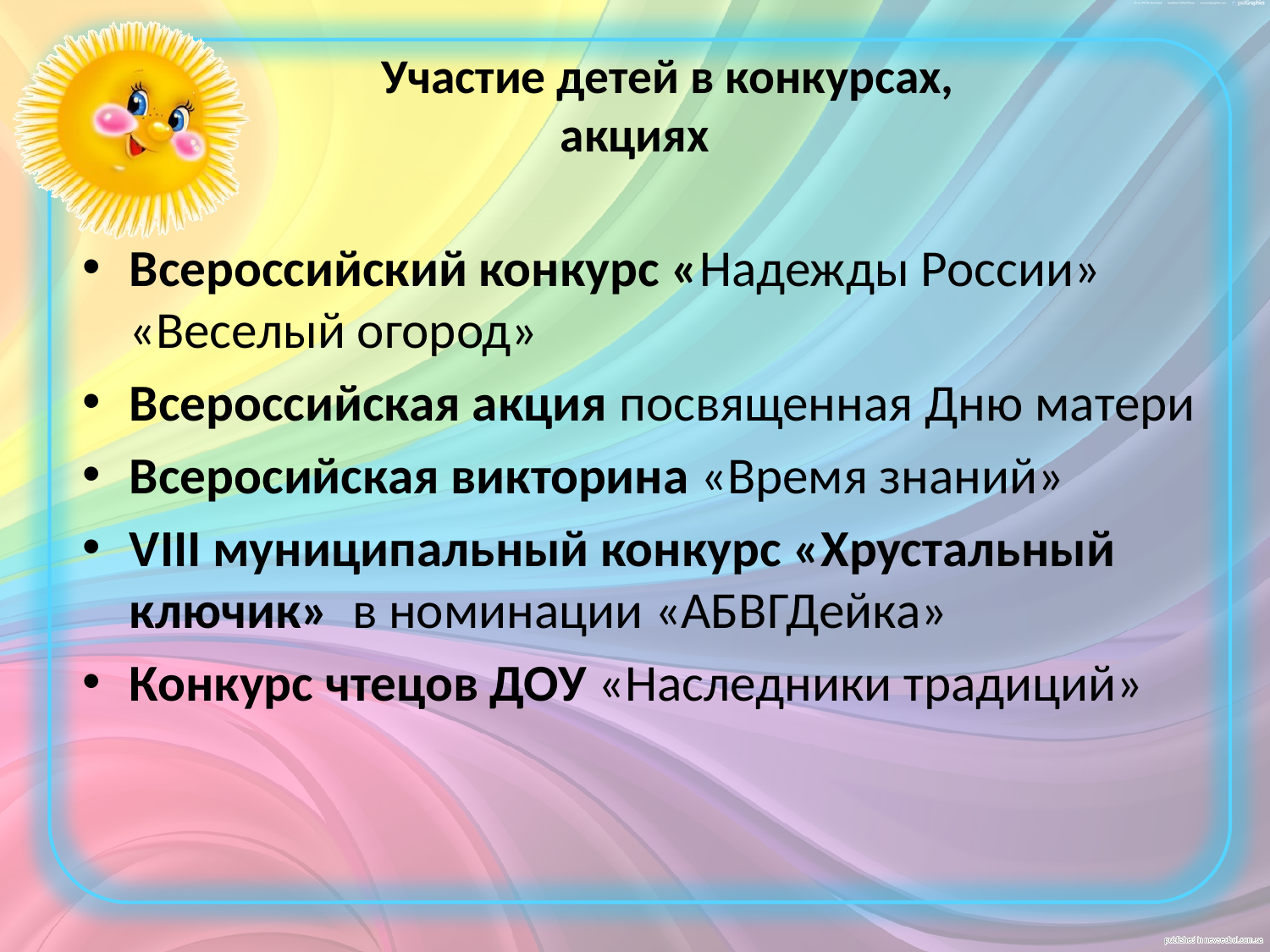

# Участие детей в конкурсах, акциях
Всероссийский конкурс «Надежды России» «Веселый огород»
Всероссийская акция посвященная Дню матери
Всеросийская викторина «Время знаний»
VIII муниципальный конкурс «Хрустальный ключик»  в номинации «АБВГДейка»
Конкурс чтецов ДОУ «Наследники традиций»